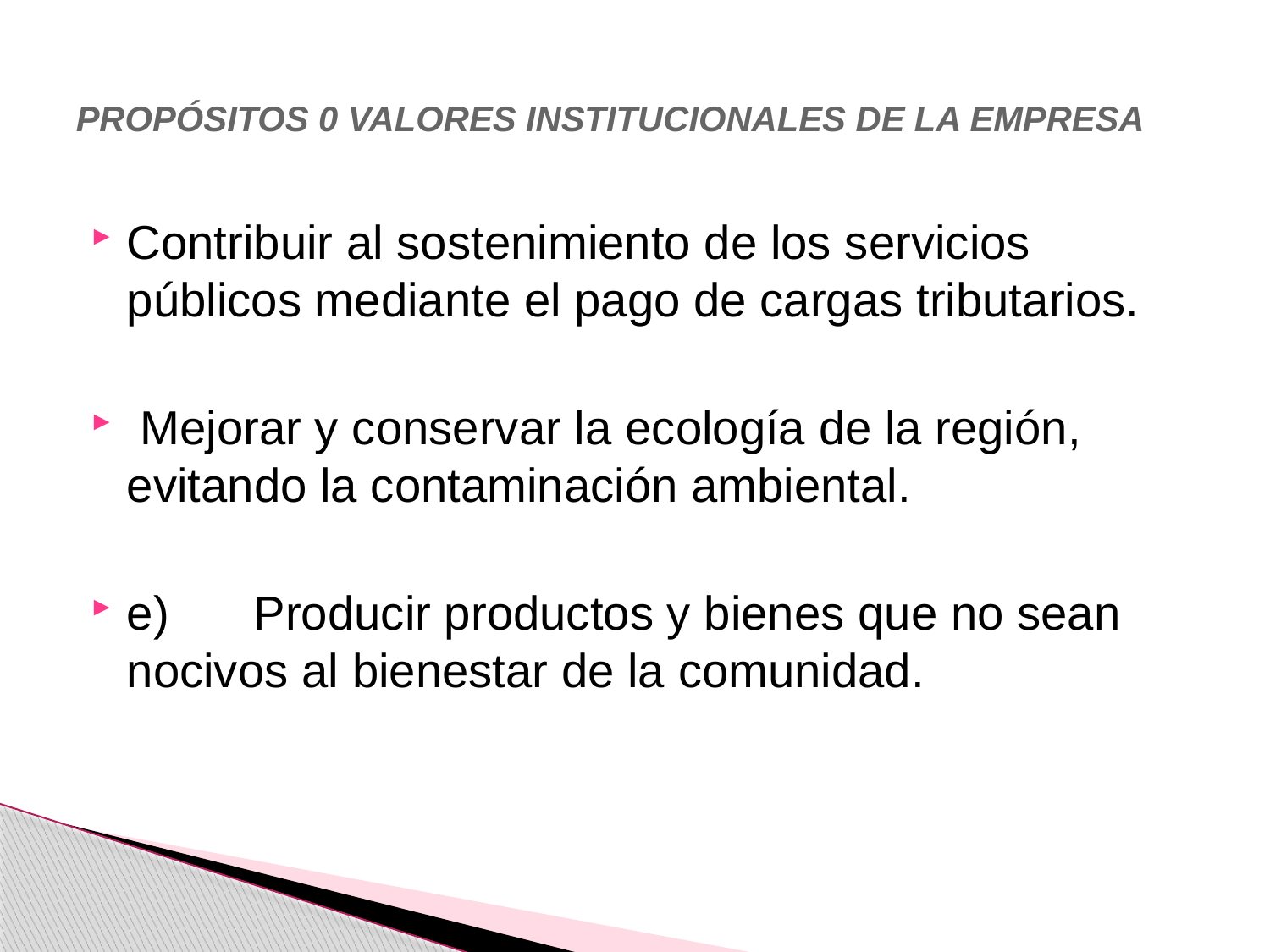

# PROPÓSITOS 0 VALORES INSTITUCIONALES DE LA EMPRESA
Contribuir al sostenimiento de los servicios públicos mediante el pago de cargas tributarios.

 Mejorar y conservar la ecología de la región, evitando la contaminación ambiental.

e)	Producir productos y bienes que no sean nocivos al bienestar de la comunidad.